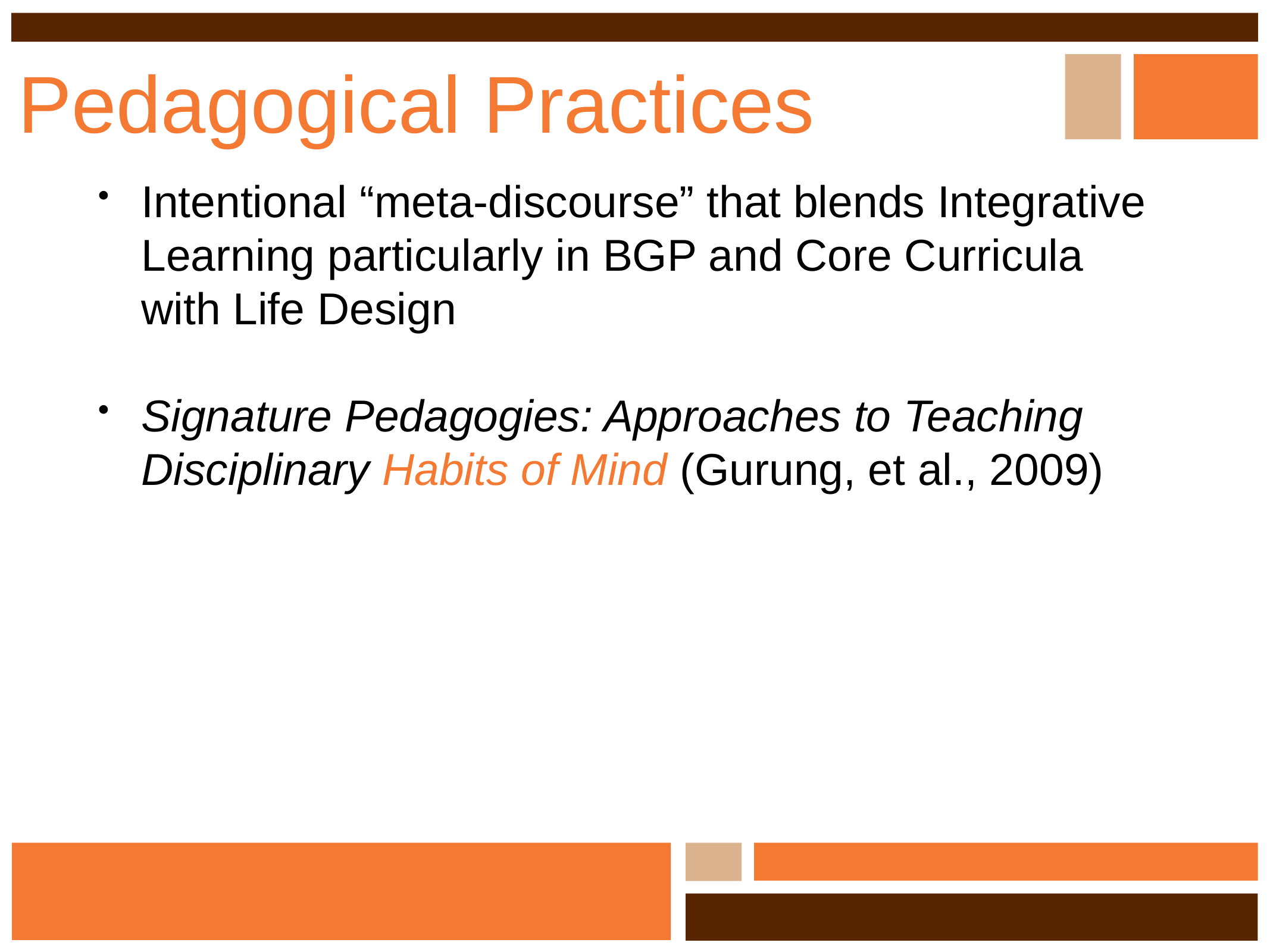

# Pedagogical Practices
Intentional “meta-discourse” that blends Integrative Learning particularly in BGP and Core Curricula with Life Design
Signature Pedagogies: Approaches to Teaching Disciplinary Habits of Mind (Gurung, et al., 2009)